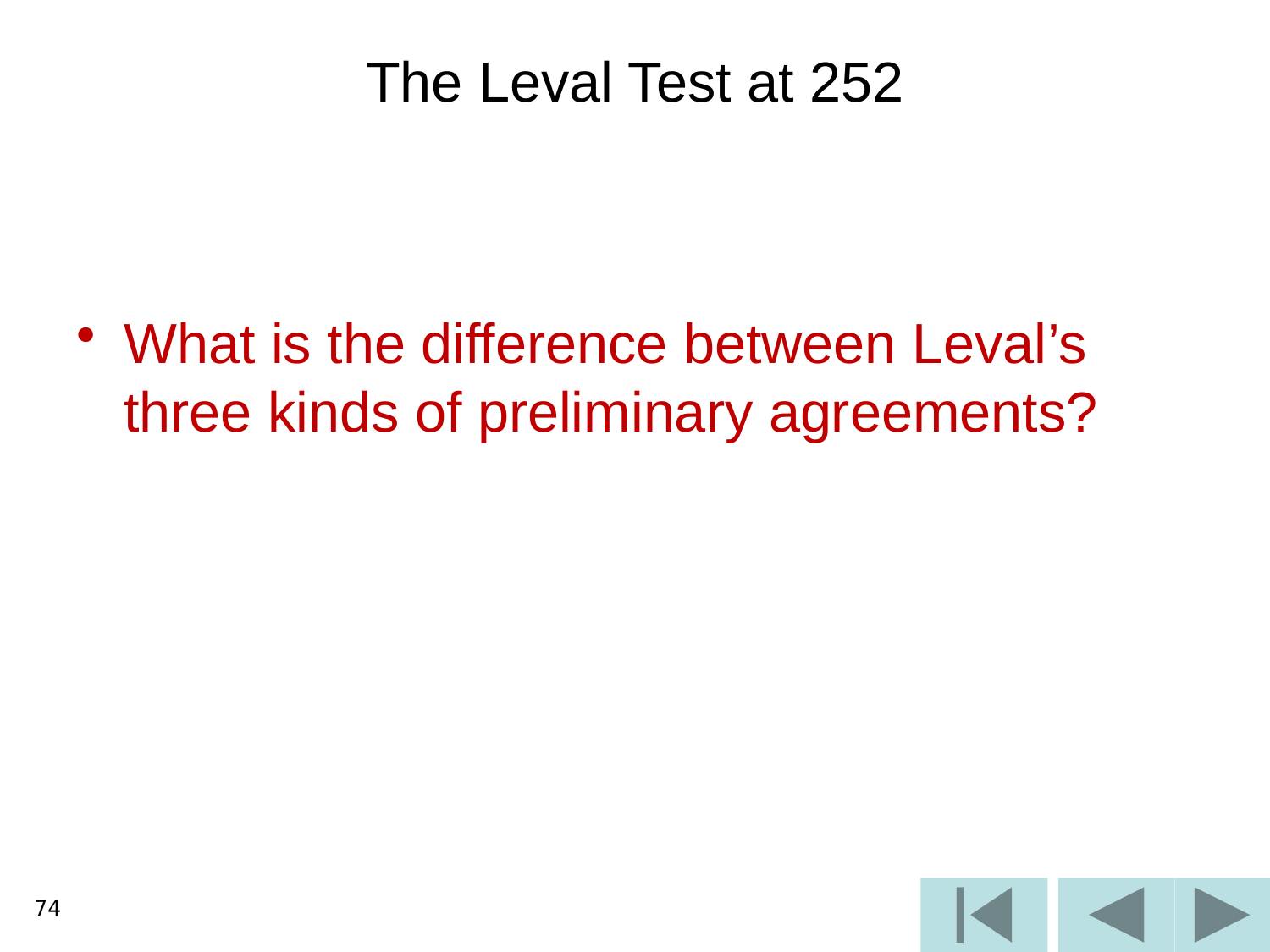

# The Leval Test at 252

What is the difference between Leval’s three kinds of preliminary agreements?

74